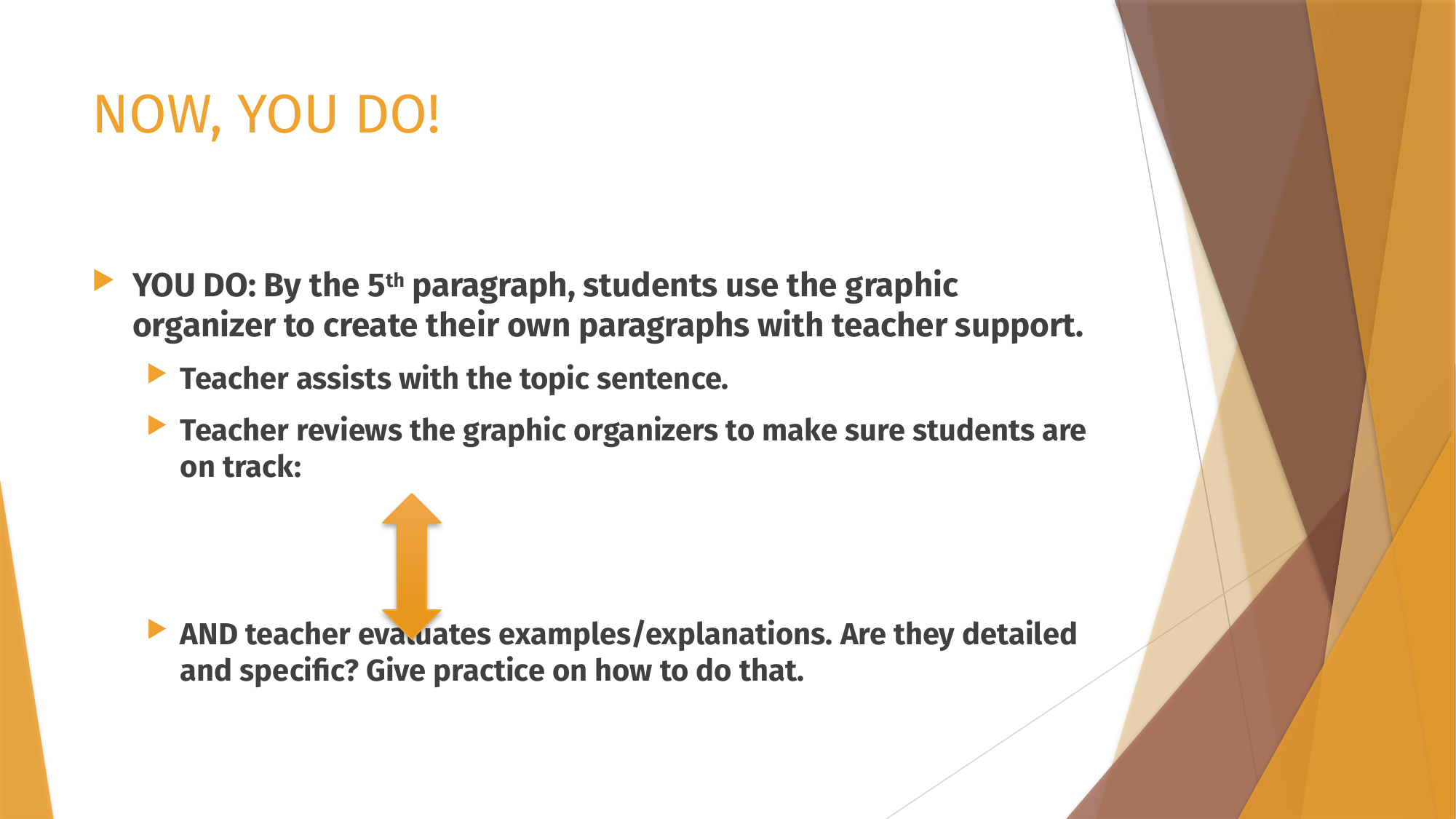

# NOW, YOU DO!
YOU DO: By the 5th paragraph, students use the graphic organizer to create their own paragraphs with teacher support.
Teacher assists with the topic sentence.
Teacher reviews the graphic organizers to make sure students are on track:

AND teacher evaluates examples/explanations. Are they detailed and specific? Give practice on how to do that.